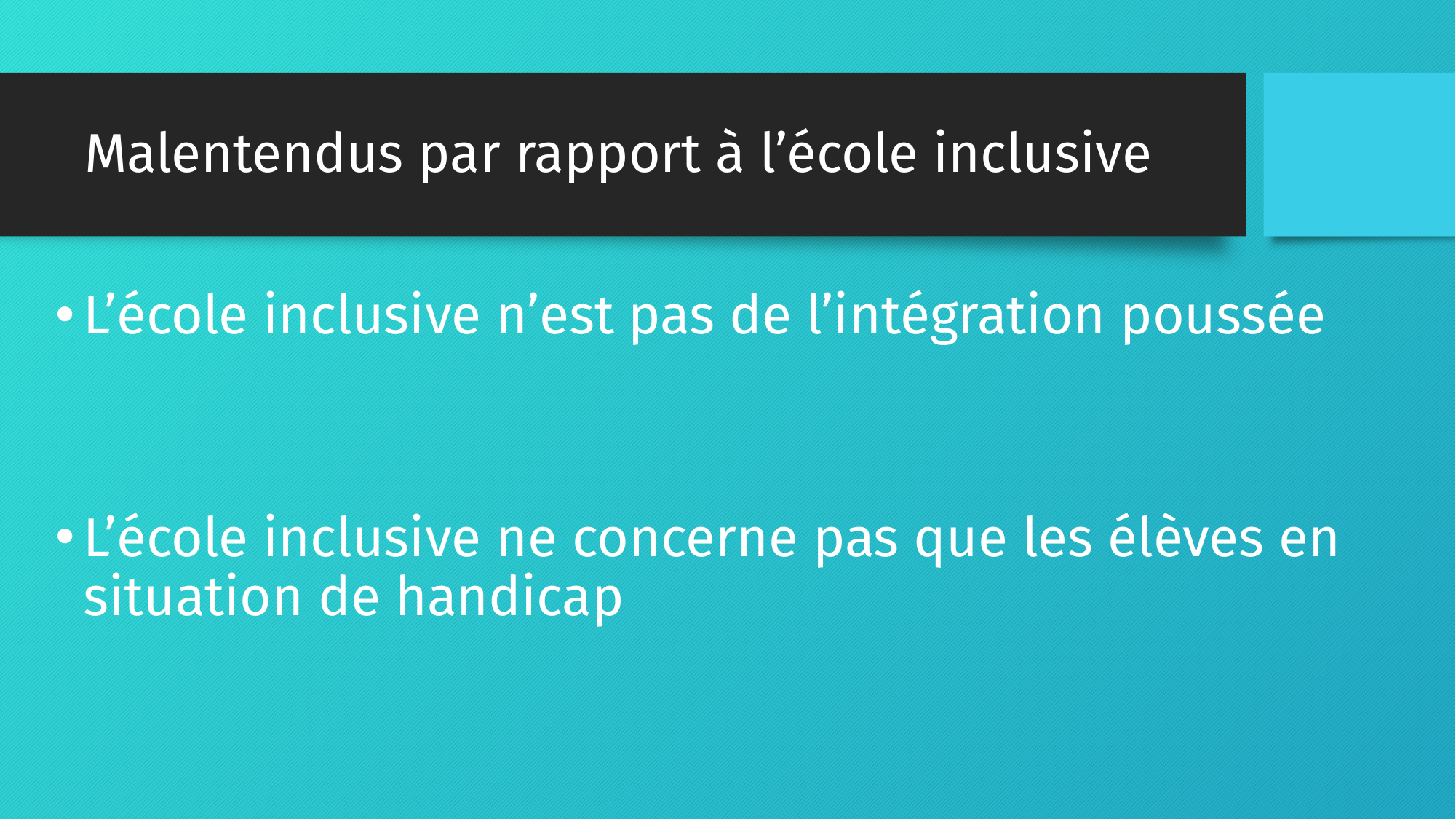

# Malentendus par rapport à l’école inclusive
L’école inclusive n’est pas de l’intégration poussée

L’école inclusive ne concerne pas que les élèves en situation de handicap